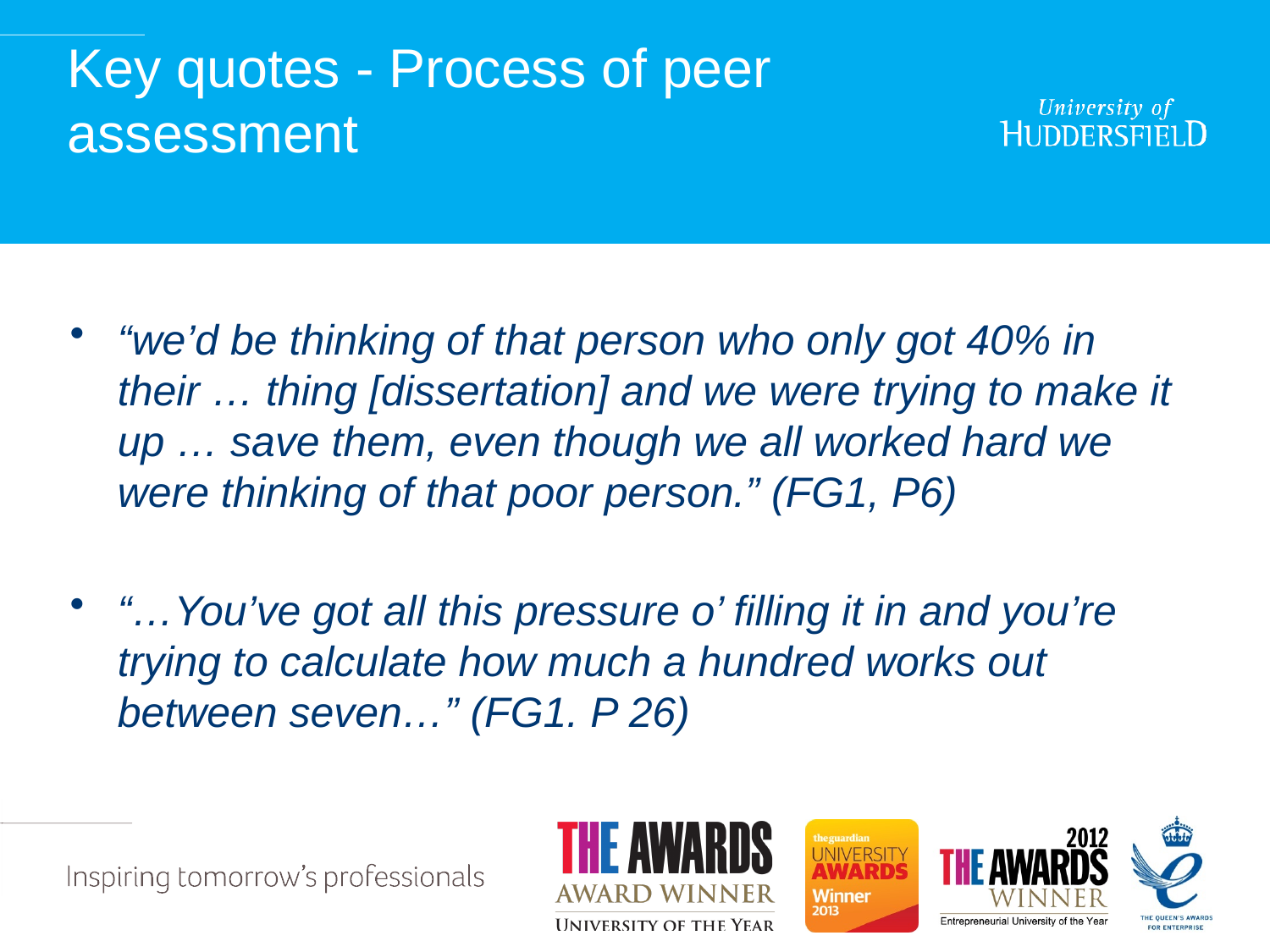

# Key quotes - Process of peer assessment
“we’d be thinking of that person who only got 40% in their … thing [dissertation] and we were trying to make it up … save them, even though we all worked hard we were thinking of that poor person.” (FG1, P6)

“…You’ve got all this pressure o’ filling it in and you’re trying to calculate how much a hundred works out between seven…” (FG1. P 26)